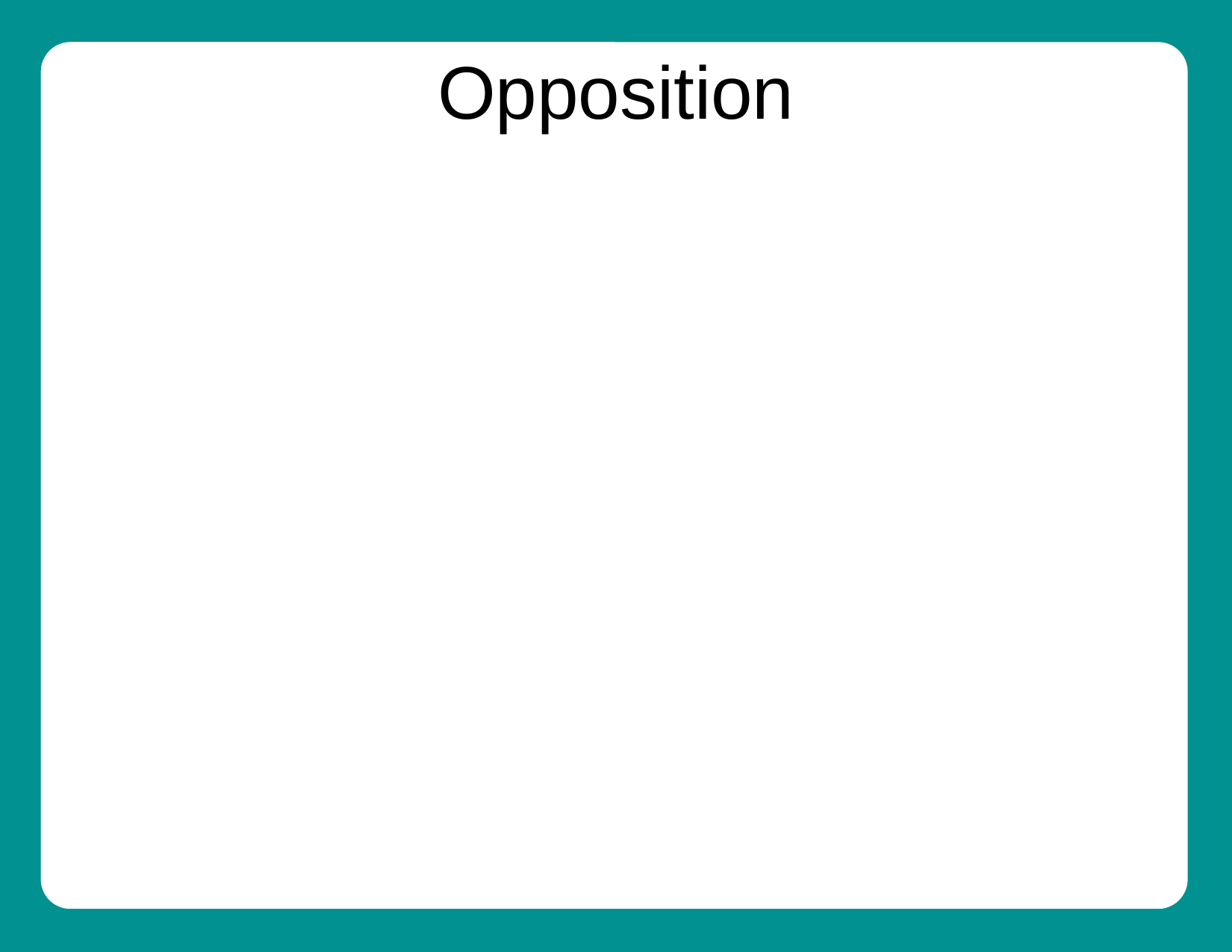

# Opposition
Not enough roadway construction, does not relieve congestion
To many bicycle and pedestrian projects, too much on amenities
Not enough detail on what the money would be spent on, too much detail
Nose of the Camel – A vote for the bond is a vote for rail in 2012